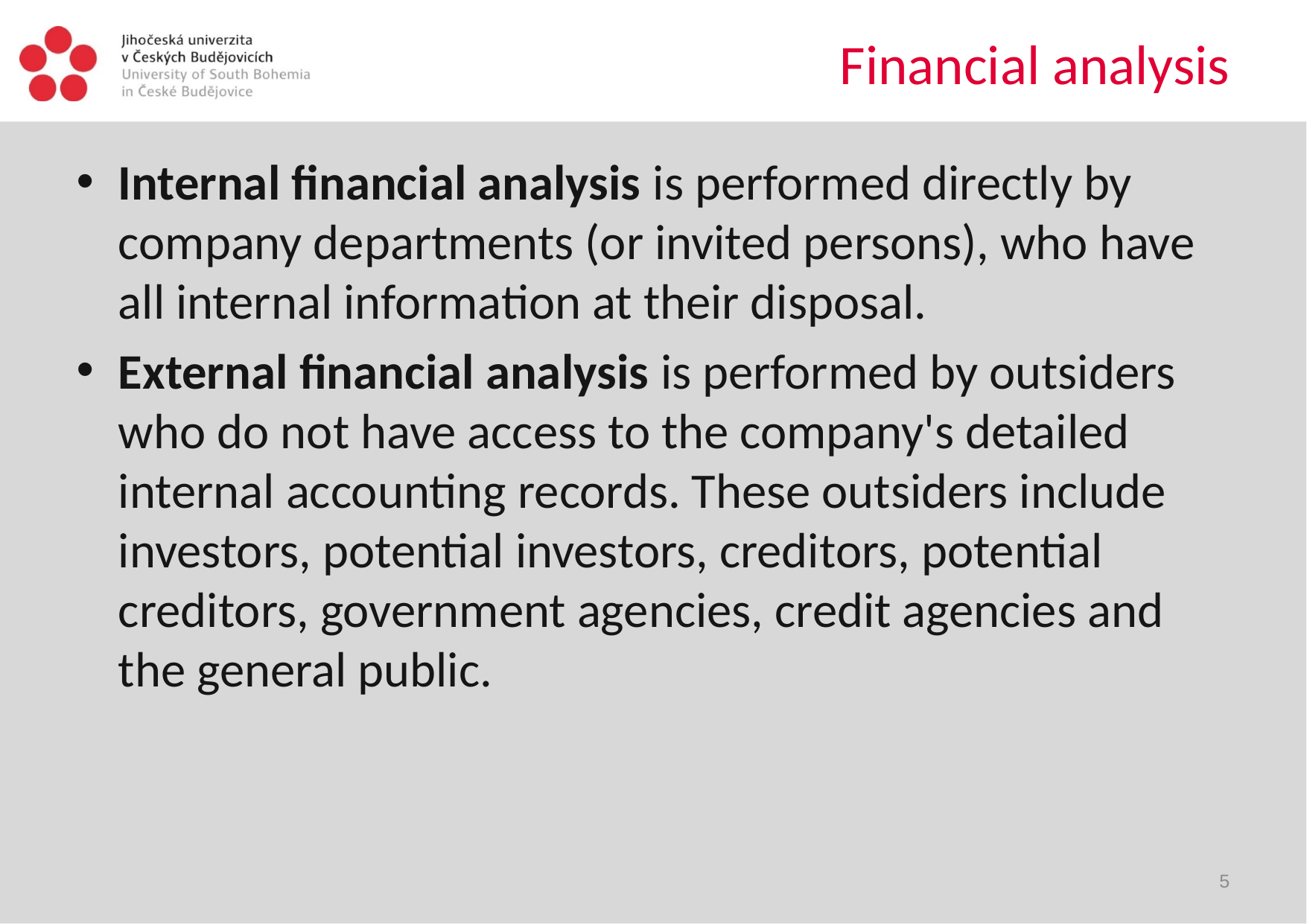

# Financial analysis
Internal financial analysis is performed directly by company departments (or invited persons), who have all internal information at their disposal.
External financial analysis is performed by outsiders who do not have access to the company's detailed internal accounting records. These outsiders include investors, potential investors, creditors, potential creditors, government agencies, credit agencies and the general public.
5